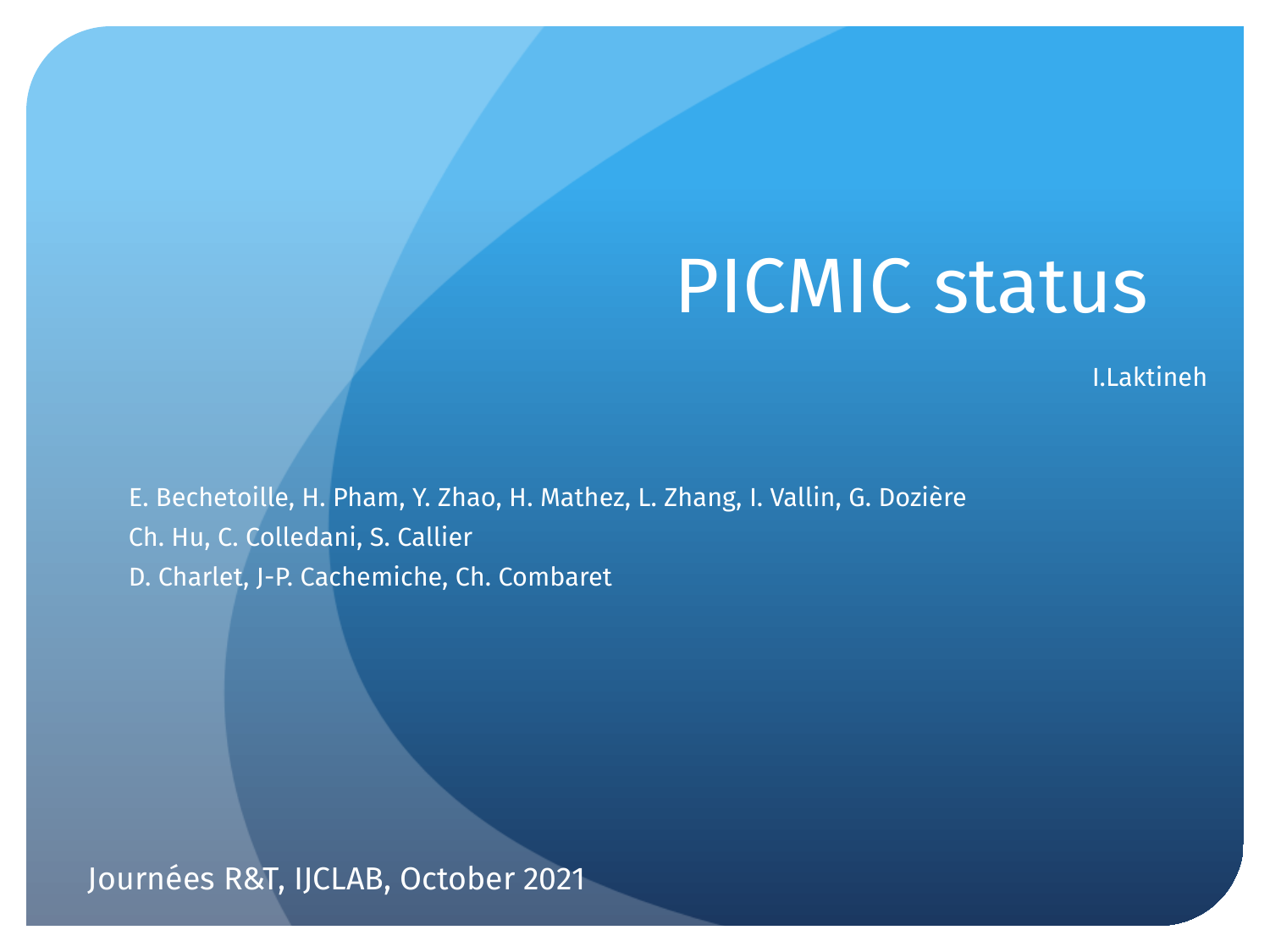

# PICMIC status
I.Laktineh

E. Bechetoille, H. Pham, Y. Zhao, H. Mathez, L. Zhang, I. Vallin, G. Dozière
Ch. Hu, C. Colledani, S. Callier
D. Charlet, J-P. Cachemiche, Ch. Combaret
Journées R&T, IJCLAB, October 2021